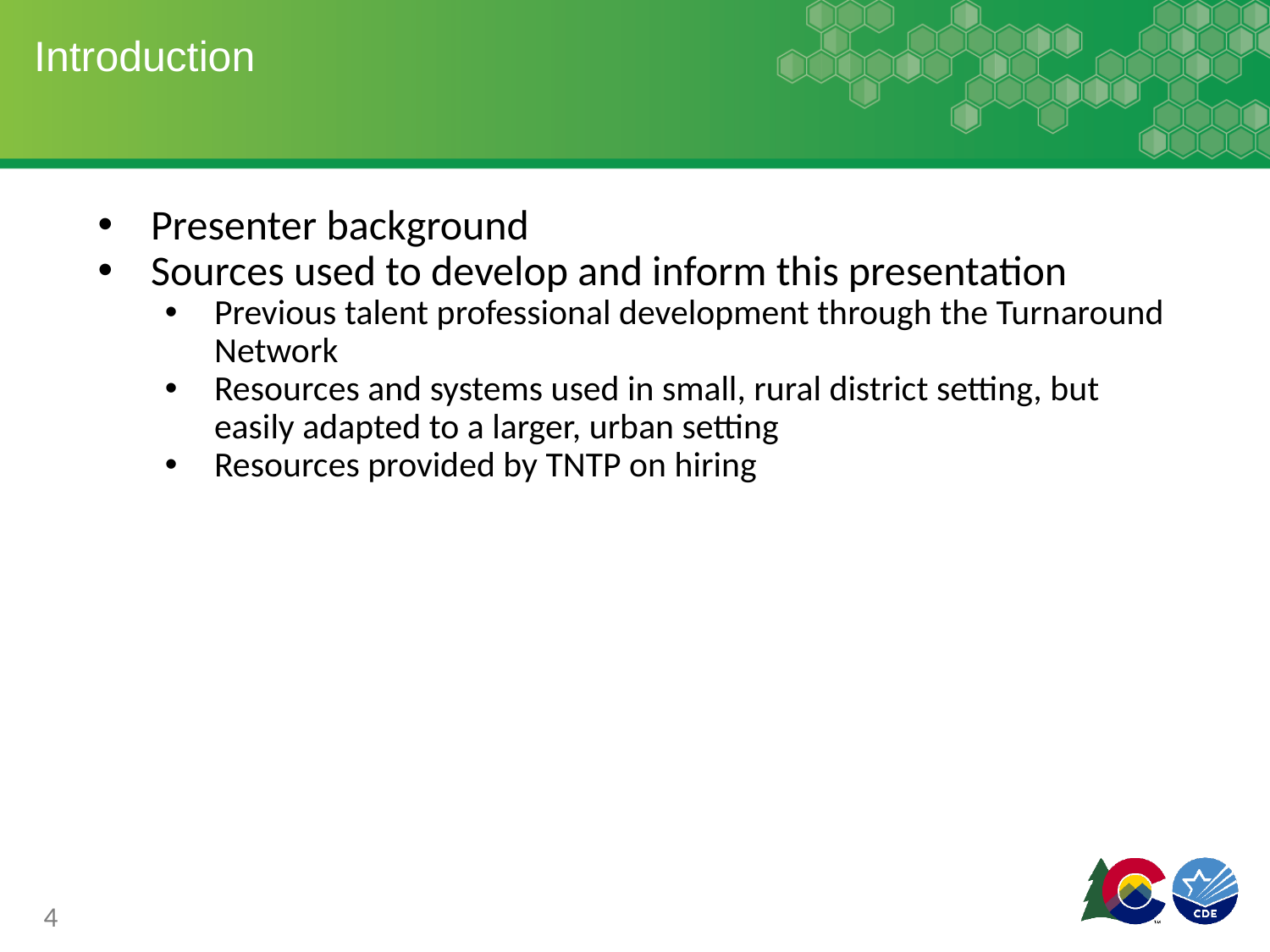

# Introduction
Presenter background
Sources used to develop and inform this presentation
Previous talent professional development through the Turnaround Network
Resources and systems used in small, rural district setting, but easily adapted to a larger, urban setting
Resources provided by TNTP on hiring
4